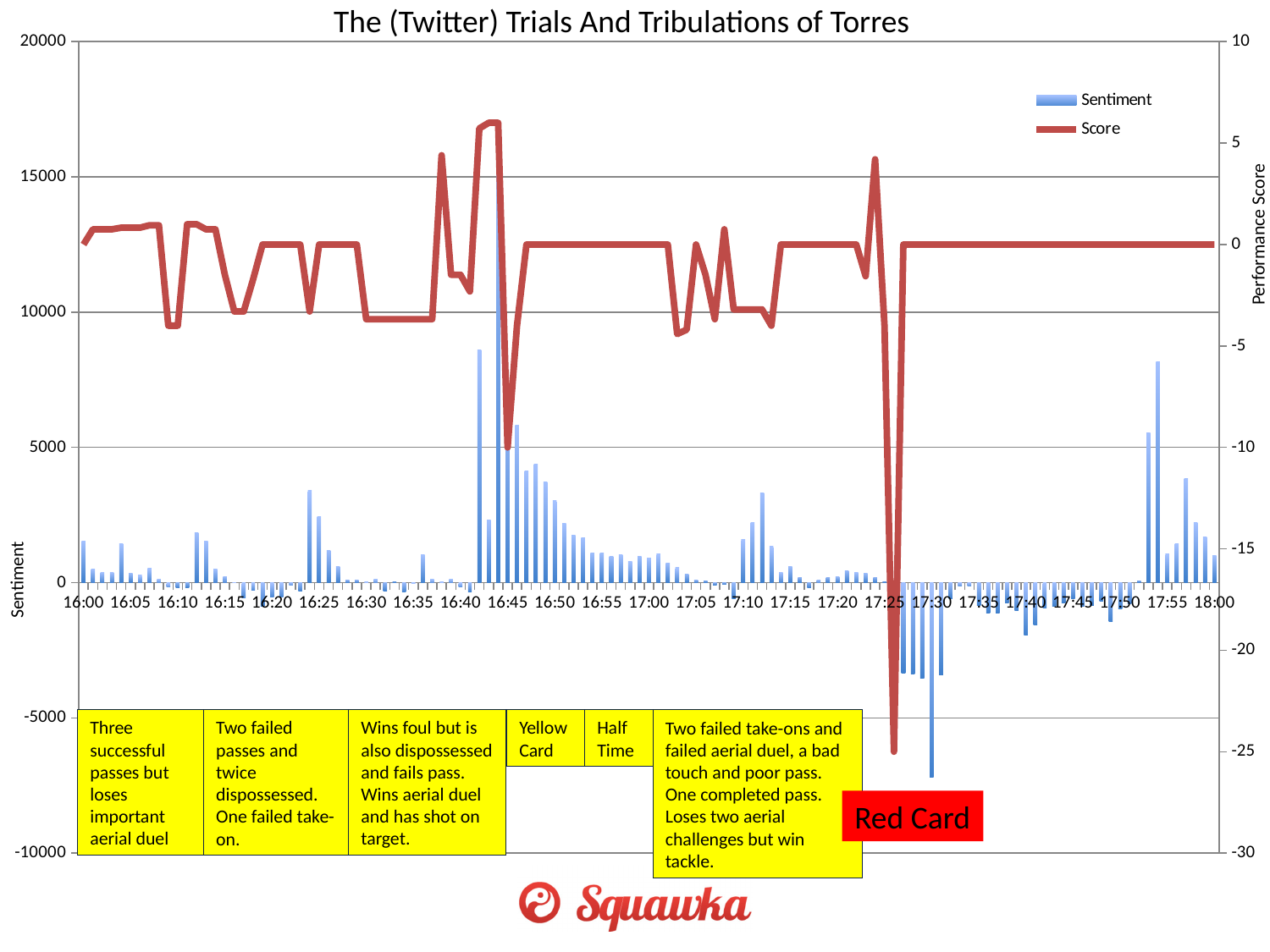

The (Twitter) Trials And Tribulations of Torres

### Chart

| Category | Sentiment | Score |
|---|---|---|
| 0.666666666666667 | 1519.0 | 0.0 |
| 0.667361111111111 | 489.0 | 0.75 |
| 0.668055555555556 | 364.0 | 0.75 |
| 0.66875 | 376.0 | 0.75 |
| 0.669444444444444 | 1427.0 | 0.83 |
| 0.670138888888889 | 354.0 | 0.83 |
| 0.670833333333333 | 279.0 | 0.83 |
| 0.671527777777778 | 530.0 | 0.95 |
| 0.672222222222222 | 140.0 | 0.95 |
| 0.672916666666667 | -161.0 | -4.0 |
| 0.673611111111111 | -199.0 | -4.0 |
| 0.674305555555555 | -188.0 | 1.0 |
| 0.675 | 1857.0 | 1.0 |
| 0.675694444444444 | 1545.0 | 0.75 |
| 0.676388888888889 | 490.0 | 0.75 |
| 0.677083333333333 | 231.0 | -1.49 |
| 0.677777777777778 | -1.0 | -3.3 |
| 0.678472222222222 | -547.0 | -3.3 |
| 0.679166666666667 | -269.0 | -1.71 |
| 0.679861111111111 | -865.0 | 0.0 |
| 0.680555555555555 | -542.0 | 0.0 |
| 0.68125 | -529.0 | 0.0 |
| 0.681944444444444 | -102.0 | 0.0 |
| 0.682638888888889 | -323.0 | 0.0 |
| 0.683333333333333 | 3405.0 | -3.3 |
| 0.684027777777778 | 2447.0 | 0.0 |
| 0.684722222222222 | 1204.0 | 0.0 |
| 0.685416666666667 | 601.0 | 0.0 |
| 0.686111111111111 | 84.0 | 0.0 |
| 0.686805555555555 | 85.0 | 0.0 |
| 0.6875 | 17.0 | -3.68 |
| 0.688194444444444 | 136.0 | -3.68 |
| 0.688888888888889 | -307.0 | -3.68 |
| 0.689583333333333 | 30.0 | -3.68 |
| 0.690277777777778 | -352.0 | -3.68 |
| 0.690972222222222 | -20.0 | -3.68 |
| 0.691666666666667 | 1027.0 | -3.68 |
| 0.692361111111111 | 123.0 | -3.68 |
| 0.693055555555555 | 17.0 | 4.4 |
| 0.69375 | 125.0 | -1.49 |
| 0.694444444444444 | -145.0 | -1.49 |
| 0.695138888888889 | -347.0 | -2.31 |
| 0.695833333333333 | 8597.0 | 5.72 |
| 0.696527777777778 | 2300.0 | 6.0 |
| 0.697222222222222 | 16080.0 | 6.0 |
| 0.697916666666667 | 7267.0 | -10.0 |
| 0.698611111111111 | 5826.0 | -4.0 |
| 0.699305555555555 | 4128.0 | 0.0 |
| 0.7 | 4391.0 | 0.0 |
| 0.700694444444444 | 3719.0 | 0.0 |
| 0.701388888888889 | 3025.0 | 0.0 |
| 0.702083333333333 | 2198.0 | 0.0 |
| 0.702777777777778 | 1758.0 | 0.0 |
| 0.703472222222222 | 1653.0 | 0.0 |
| 0.704166666666666 | 1102.0 | 0.0 |
| 0.704861111111111 | 1091.0 | 0.0 |
| 0.705555555555555 | 967.0 | 0.0 |
| 0.70625 | 1036.0 | 0.0 |
| 0.706944444444444 | 784.0 | 0.0 |
| 0.707638888888889 | 978.0 | 0.0 |
| 0.708333333333333 | 896.0 | 0.0 |
| 0.709027777777778 | 1054.0 | 0.0 |
| 0.709722222222222 | 713.0 | 0.0 |
| 0.710416666666666 | 548.0 | -4.41 |
| 0.711111111111111 | 302.0 | -4.2 |
| 0.711805555555555 | 83.0 | 0.0 |
| 0.7125 | 62.0 | -1.49 |
| 0.713194444444444 | -89.0 | -3.68 |
| 0.713888888888889 | -71.0 | 0.75 |
| 0.714583333333333 | -578.0 | -3.2 |
| 0.715277777777778 | 1587.0 | -3.2 |
| 0.715972222222222 | 2221.0 | -3.2 |
| 0.716666666666666 | 3312.0 | -3.2 |
| 0.717361111111111 | 1332.0 | -4.0 |
| 0.718055555555555 | 380.0 | 0.0 |
| 0.71875 | 603.0 | 0.0 |
| 0.719444444444444 | 186.0 | 0.0 |
| 0.720138888888889 | -194.0 | 0.0 |
| 0.720833333333333 | 103.0 | 0.0 |
| 0.721527777777778 | 186.0 | 0.0 |
| 0.722222222222222 | 210.0 | 0.0 |
| 0.722916666666666 | 449.0 | 0.0 |
| 0.723611111111111 | 366.0 | 0.0 |
| 0.724305555555555 | 340.0 | -1.56 |
| 0.725 | 179.0 | 4.2 |
| 0.725694444444444 | 31.0 | -4.0 |
| 0.726388888888889 | -2597.0 | -25.0 |
| 0.727083333333333 | -3335.0 | 0.0 |
| 0.727777777777778 | -3365.0 | 0.0 |
| 0.728472222222222 | -3526.0 | 0.0 |
| 0.729166666666666 | -7198.0 | 0.0 |
| 0.729861111111111 | -3423.0 | 0.0 |
| 0.730555555555555 | -582.0 | 0.0 |
| 0.73125 | -121.0 | 0.0 |
| 0.731944444444444 | -125.0 | 0.0 |
| 0.732638888888889 | -832.0 | 0.0 |
| 0.733333333333333 | -1124.0 | 0.0 |
| 0.734027777777778 | -1114.0 | 0.0 |
| 0.734722222222222 | -746.0 | 0.0 |
| 0.735416666666666 | -1025.0 | 0.0 |
| 0.736111111111111 | -1925.0 | 0.0 |
| 0.736805555555555 | -1549.0 | 0.0 |
| 0.7375 | -931.0 | 0.0 |
| 0.738194444444444 | -869.0 | 0.0 |
| 0.738888888888889 | -736.0 | 0.0 |
| 0.739583333333333 | -594.0 | 0.0 |
| 0.740277777777777 | -881.0 | 0.0 |
| 0.740972222222222 | -845.0 | 0.0 |
| 0.741666666666666 | -699.0 | 0.0 |
| 0.742361111111111 | -1437.0 | 0.0 |
| 0.743055555555555 | -967.0 | 0.0 |
| 0.74375 | -766.0 | 0.0 |
| 0.744444444444444 | 62.0 | 0.0 |
| 0.745138888888889 | 5551.0 | 0.0 |
| 0.745833333333333 | 8178.0 | 0.0 |
| 0.746527777777777 | 1059.0 | 0.0 |
| 0.747222222222222 | 1433.0 | 0.0 |
| 0.747916666666666 | 3842.0 | 0.0 |
| 0.748611111111111 | 2218.0 | 0.0 |
| 0.749305555555555 | 1691.0 | 0.0 |
| 0.75 | 1005.0 | 0.0 |
Performance Score
Sentiment
Three successful passes but loses important aerial duel
Wins foul but is also dispossessed and fails pass. Wins aerial duel and has shot on target.
Yellow Card
Two failed passes and twice dispossessed. One failed take-on.
Half Time
Two failed take-ons and failed aerial duel, a bad touch and poor pass. One completed pass. Loses two aerial challenges but win tackle.
Red Card